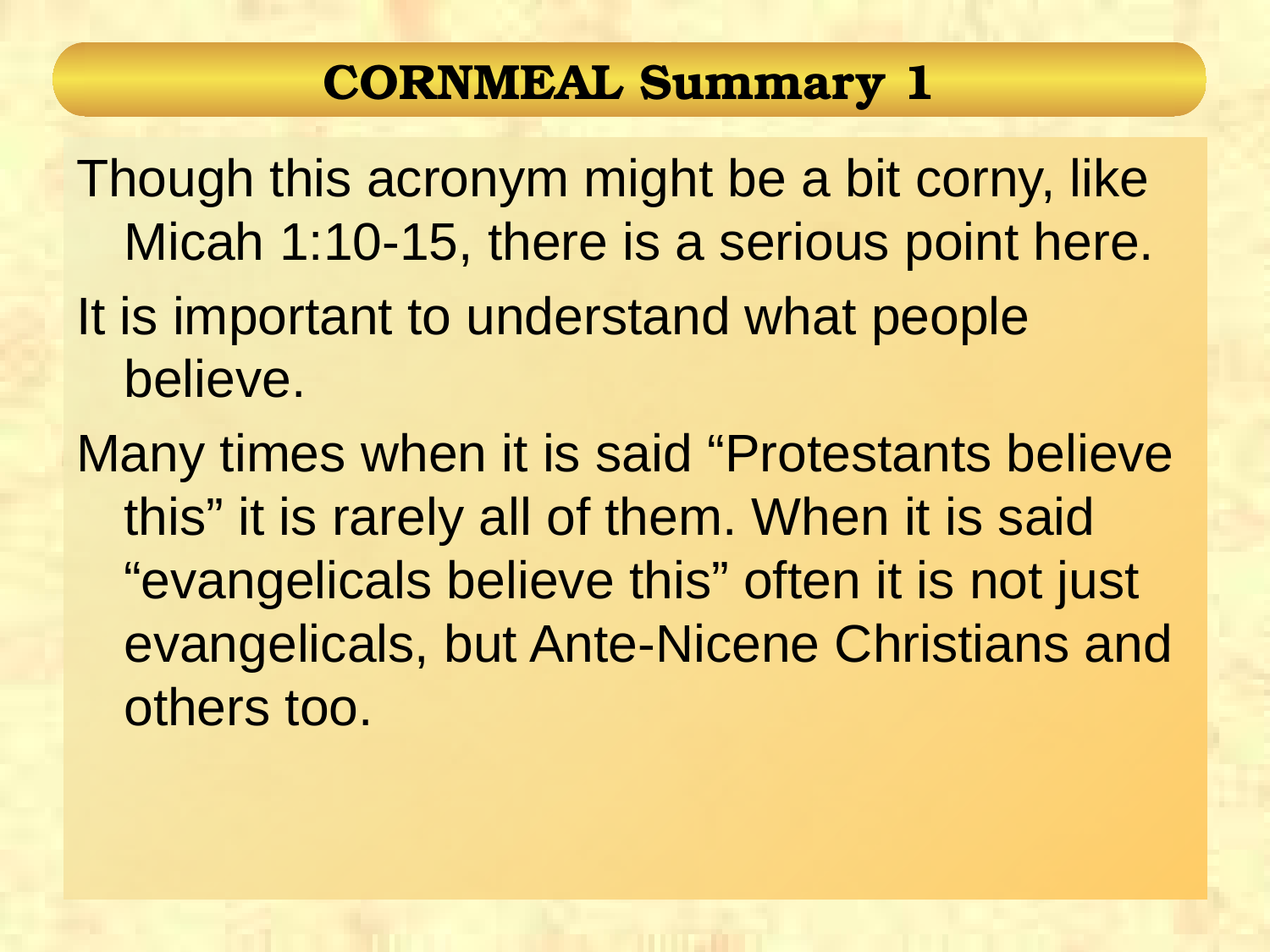

# CORNMEAL Summary 1
Though this acronym might be a bit corny, like Micah 1:10-15, there is a serious point here.
It is important to understand what people believe.
Many times when it is said “Protestants believe this” it is rarely all of them. When it is said “evangelicals believe this” often it is not just evangelicals, but Ante-Nicene Christians and others too.